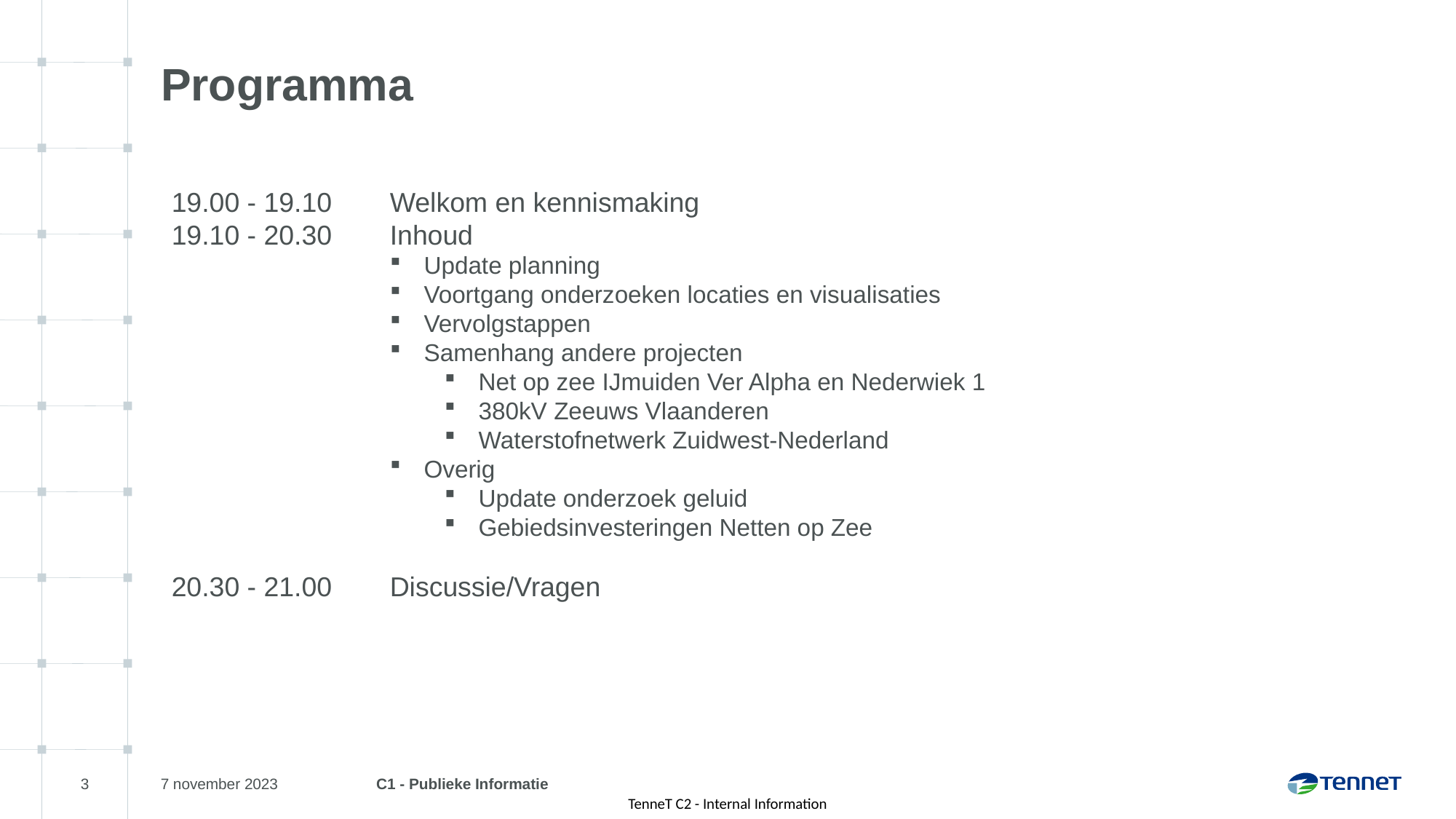

# Programma
19.00 - 19.10	Welkom en kennismaking
19.10 - 20.30	Inhoud
Update planning
Voortgang onderzoeken locaties en visualisaties
Vervolgstappen
Samenhang andere projecten
Net op zee IJmuiden Ver Alpha en Nederwiek 1
380kV Zeeuws Vlaanderen
Waterstofnetwerk Zuidwest-Nederland
Overig
Update onderzoek geluid
Gebiedsinvesteringen Netten op Zee

20.30 - 21.00	Discussie/Vragen

3